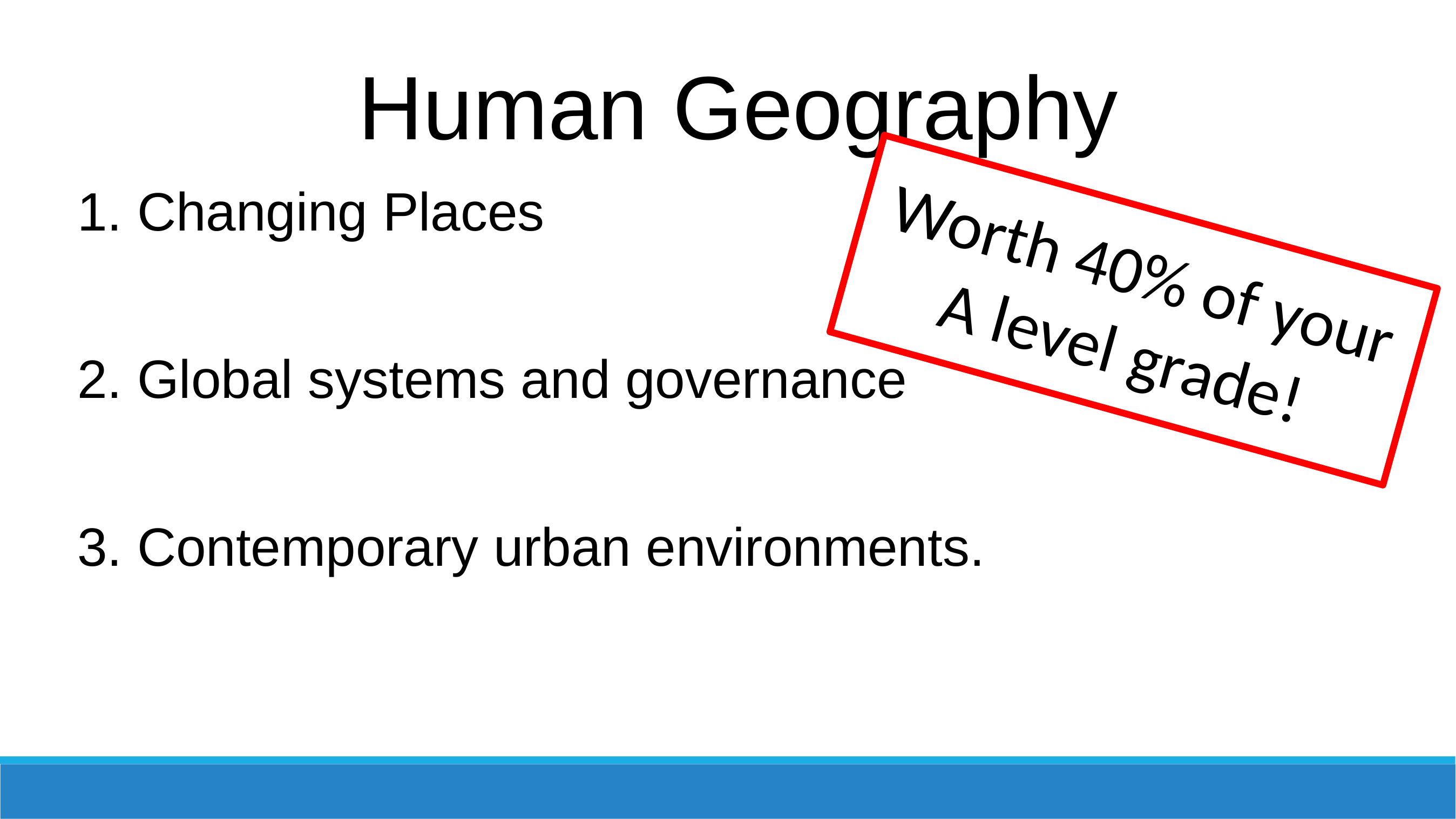

Human Geography
1. Changing Places
2. Global systems and governance
3. Contemporary urban environments.
Worth 40% of your A level grade!